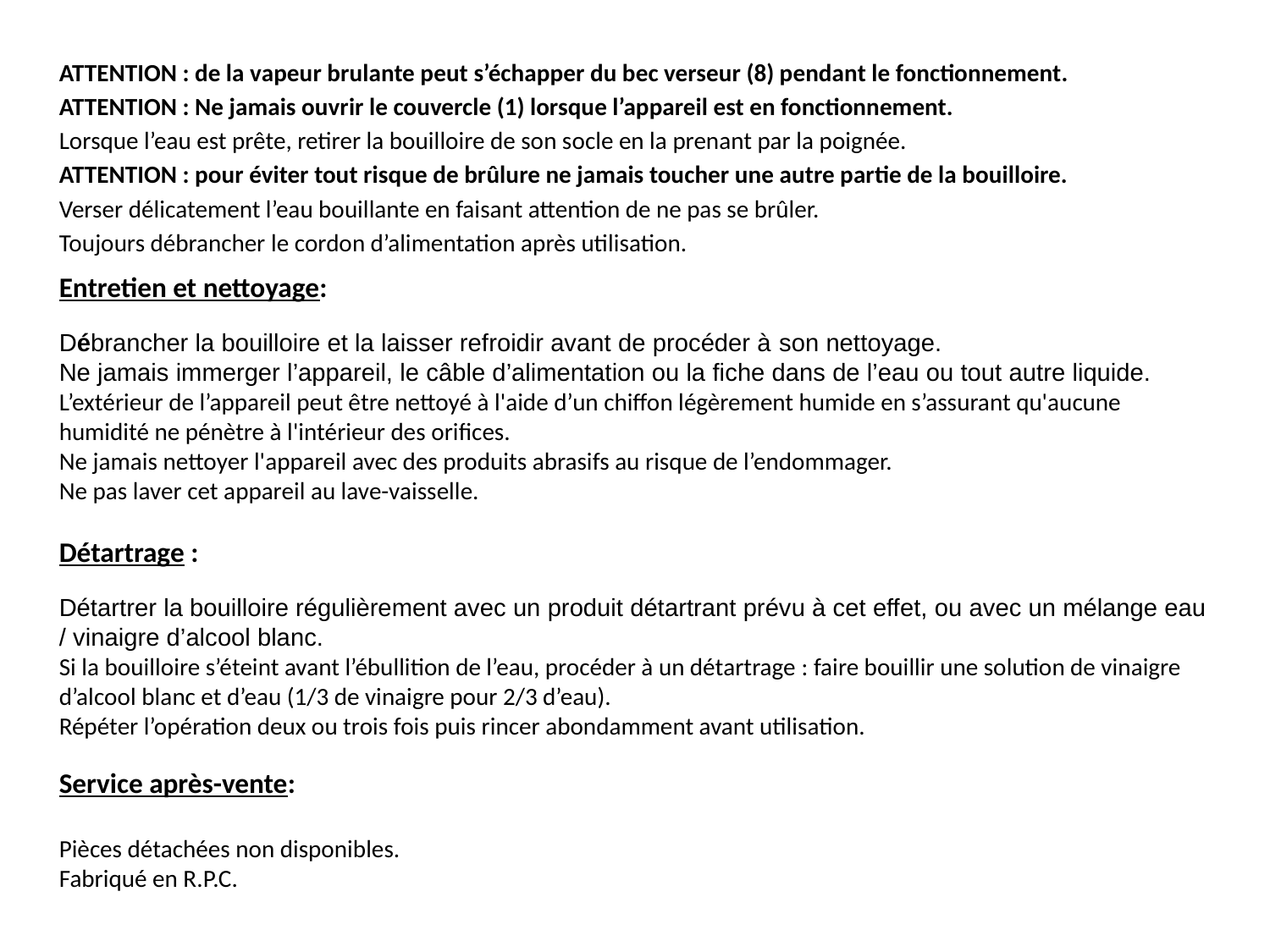

ATTENTION : de la vapeur brulante peut s’échapper du bec verseur (8) pendant le fonctionnement.
ATTENTION : Ne jamais ouvrir le couvercle (1) lorsque l’appareil est en fonctionnement.
Lorsque l’eau est prête, retirer la bouilloire de son socle en la prenant par la poignée.
ATTENTION : pour éviter tout risque de brûlure ne jamais toucher une autre partie de la bouilloire.
Verser délicatement l’eau bouillante en faisant attention de ne pas se brûler.
Toujours débrancher le cordon d’alimentation après utilisation.
Entretien et nettoyage:

Débrancher la bouilloire et la laisser refroidir avant de procéder à son nettoyage.
Ne jamais immerger l’appareil, le câble d’alimentation ou la fiche dans de l’eau ou tout autre liquide.
L’extérieur de l’appareil peut être nettoyé à l'aide d’un chiffon légèrement humide en s’assurant qu'aucune humidité ne pénètre à l'intérieur des orifices.
Ne jamais nettoyer l'appareil avec des produits abrasifs au risque de l’endommager.
Ne pas laver cet appareil au lave-vaisselle.

Détartrage :

Détartrer la bouilloire régulièrement avec un produit détartrant prévu à cet effet, ou avec un mélange eau / vinaigre d’alcool blanc.
Si la bouilloire s’éteint avant l’ébullition de l’eau, procéder à un détartrage : faire bouillir une solution de vinaigre d’alcool blanc et d’eau (1/3 de vinaigre pour 2/3 d’eau).
Répéter l’opération deux ou trois fois puis rincer abondamment avant utilisation.

Service après-vente:

Pièces détachées non disponibles.
Fabriqué en R.P.C.